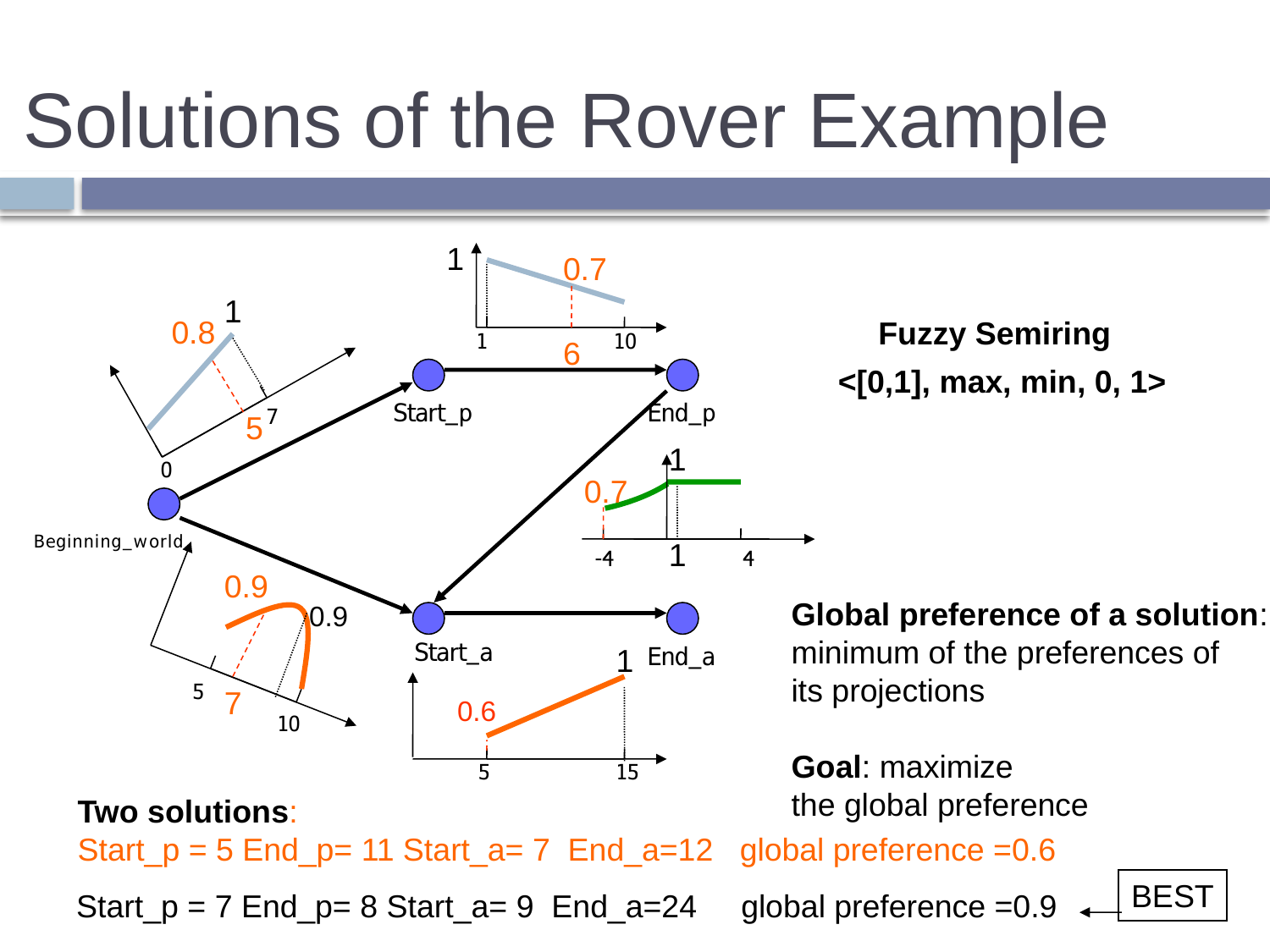

# Solutions of the Rover Example
1

1

1

1
0.9

1

0.7

0.8
6

5
0.7

0.9

7
0.6

Fuzzy Semiring

1
10

<[0,1], max, min, 0, 1>

Start_p

End_p
7

0

Beginning_world

-4

4

Global preference of a solution:
minimum of the preferences of
its projections

Goal: maximize
the global preference

Start_a
End_a

5

10

5
15

Two solutions:
Start_p = 5 End_p= 11 Start_a= 7  End_a=12   global preference =0.6
BEST

Start_p = 7 End_p= 8 Start_a= 9  End_a=24     global preference =0.9